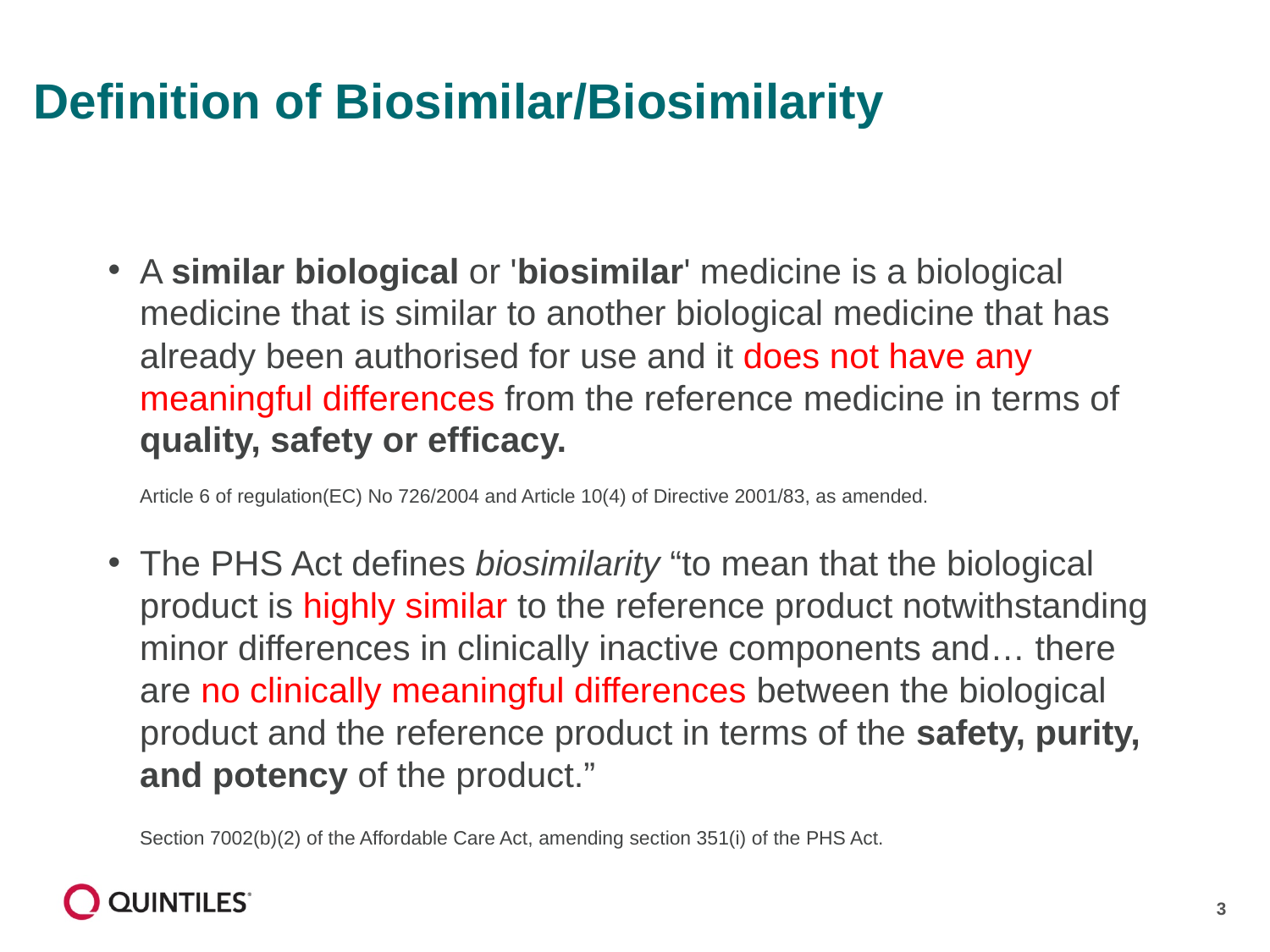

# Definition of Biosimilar/Biosimilarity

A similar biological or 'biosimilar' medicine is a biological medicine that is similar to another biological medicine that has already been authorised for use and it does not have any meaningful differences from the reference medicine in terms of quality, safety or efficacy.

	Article 6 of regulation(EC) No 726/2004 and Article 10(4) of Directive 2001/83, as amended.

The PHS Act defines biosimilarity “to mean that the biological product is highly similar to the reference product notwithstanding minor differences in clinically inactive components and… there are no clinically meaningful differences between the biological product and the reference product in terms of the safety, purity, and potency of the product.”

	Section 7002(b)(2) of the Affordable Care Act, amending section 351(i) of the PHS Act.